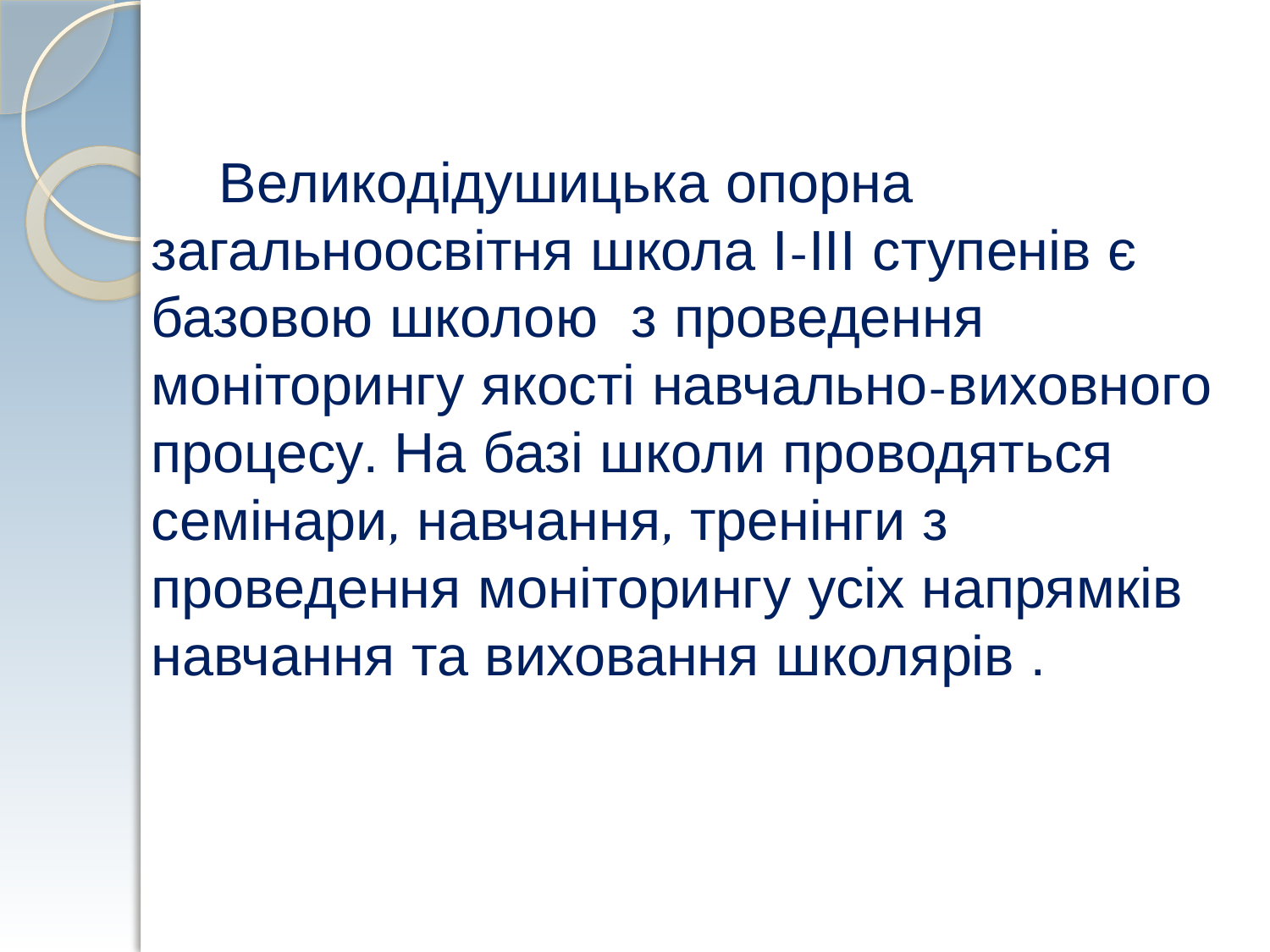

# Великодідушицька опорна загальноосвітня школа І-ІІІ ступенів є базовою школою  з проведення моніторингу якості навчально-виховного процесу. На базі школи проводяться семінари, навчання, тренінги з проведення моніторингу усіх напрямків навчання та виховання школярів .